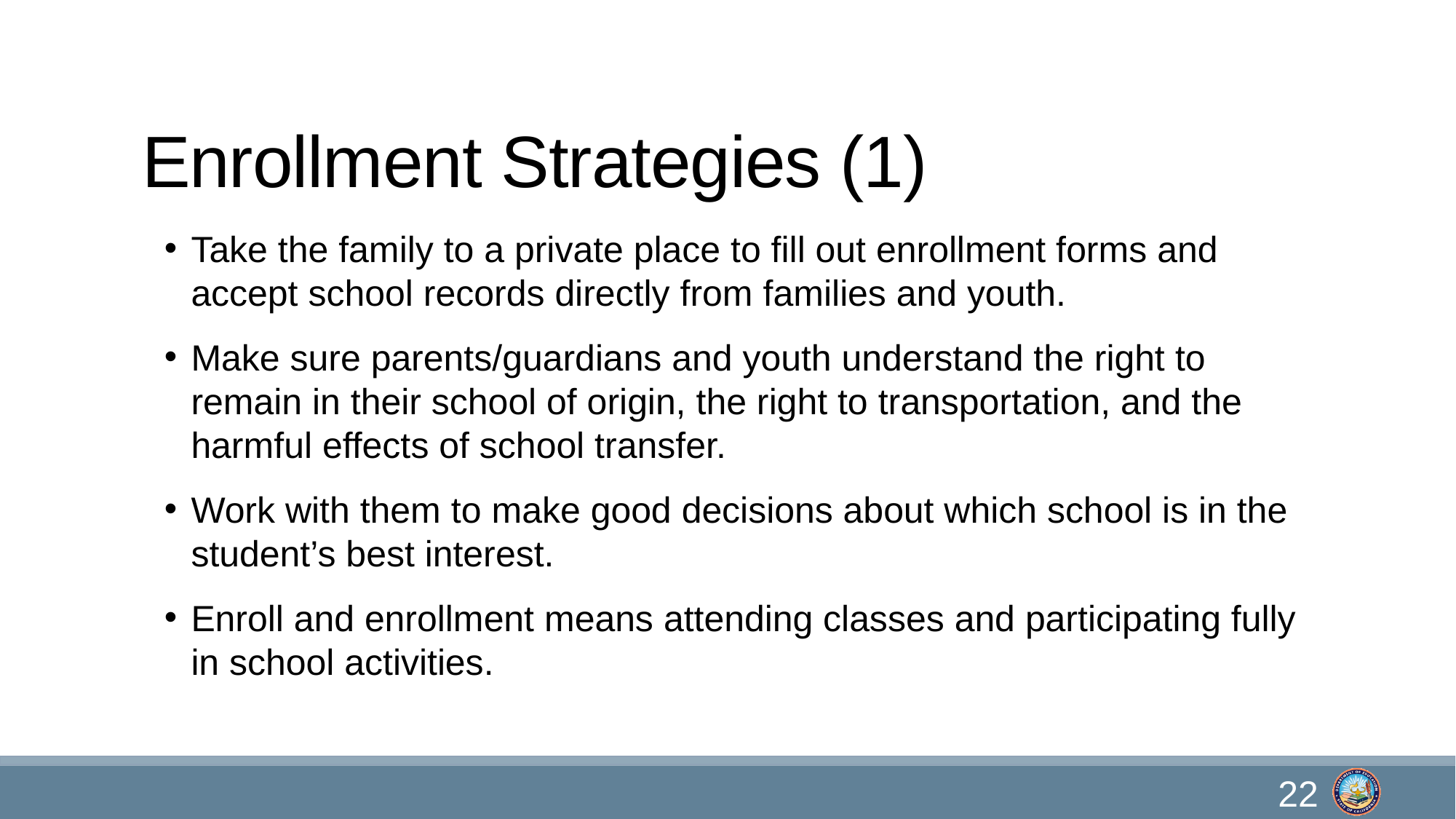

# Enrollment Strategies (1)
Take the family to a private place to fill out enrollment forms and accept school records directly from families and youth.
Make sure parents/guardians and youth understand the right to remain in their school of origin, the right to transportation, and the harmful effects of school transfer.
Work with them to make good decisions about which school is in the student’s best interest.
Enroll and enrollment means attending classes and participating fully in school activities.

22